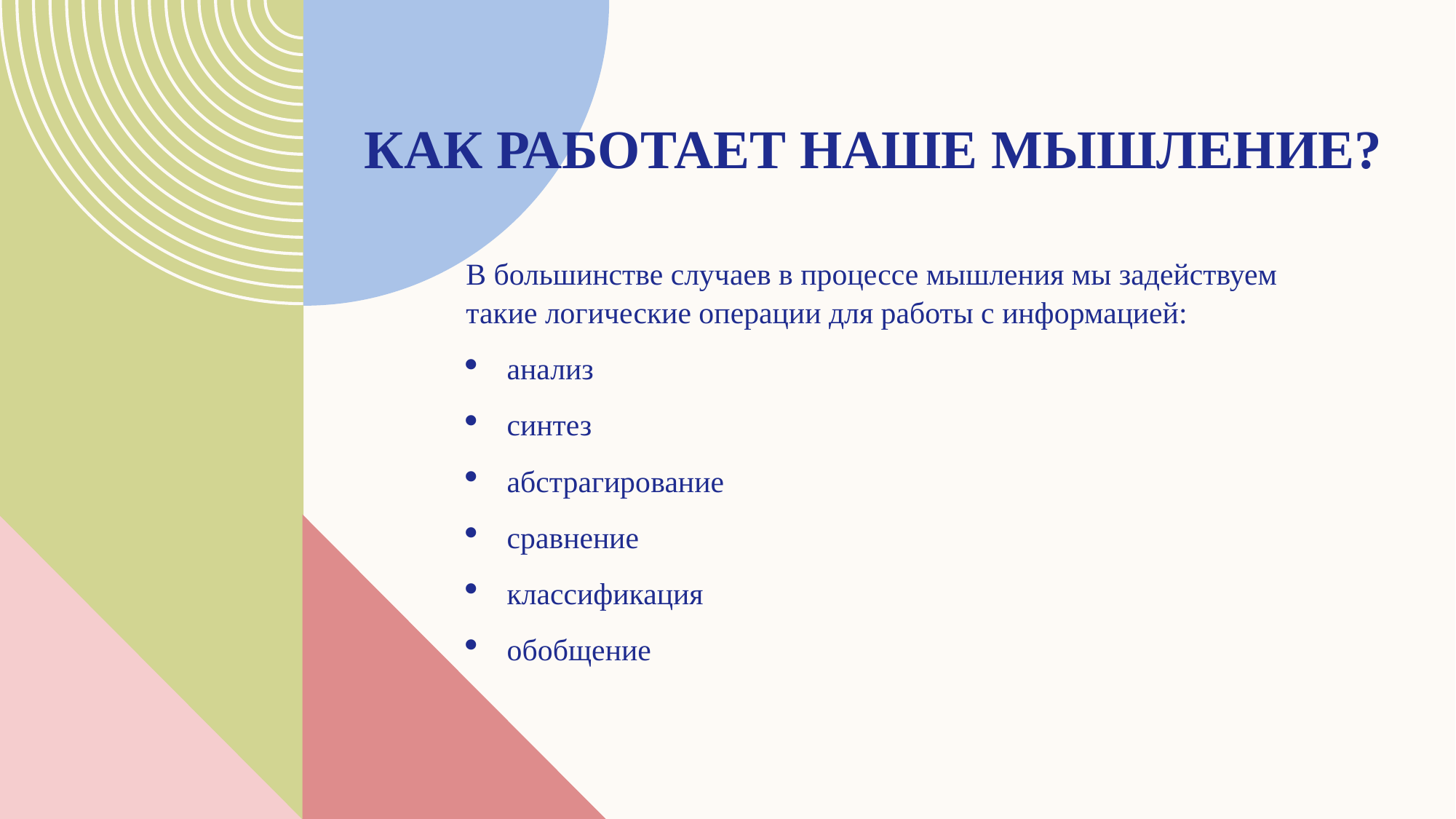

# Как работает наше мышление?

В большинстве случаев в процессе мышления мы задействуем такие логические операции для работы с информацией:
анализ
синтез
абстрагирование
сравнение
классификация
обобщение